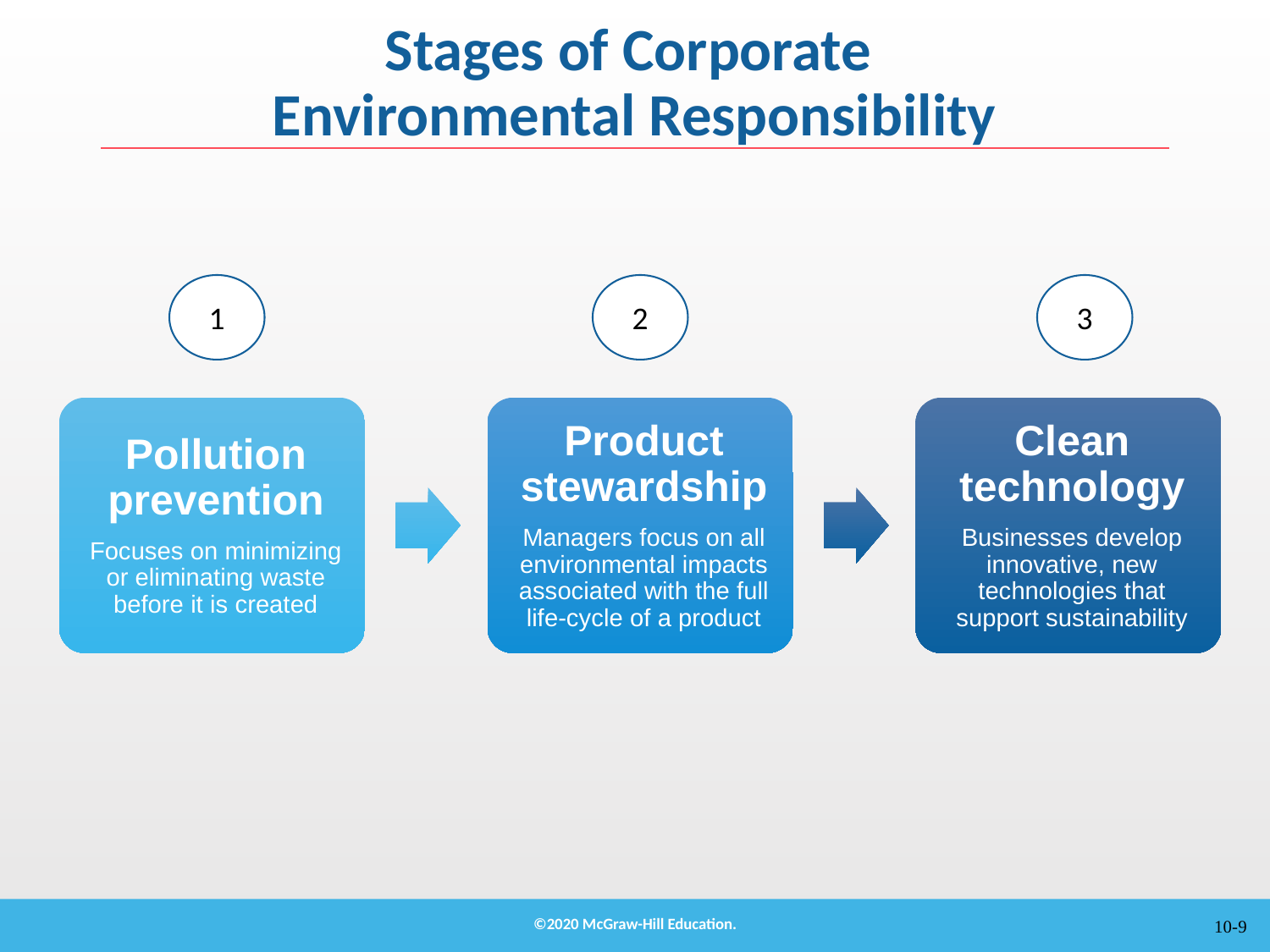

Stages of Corporate
Environmental Responsibility
Pollution prevention
Focuses on minimizing or eliminating waste before it is created

Product stewardship
Managers focus on all environmental impacts associated with the full life-cycle of a product

Clean technology
Businesses develop innovative, new technologies that support sustainability
1
2
3
10-9